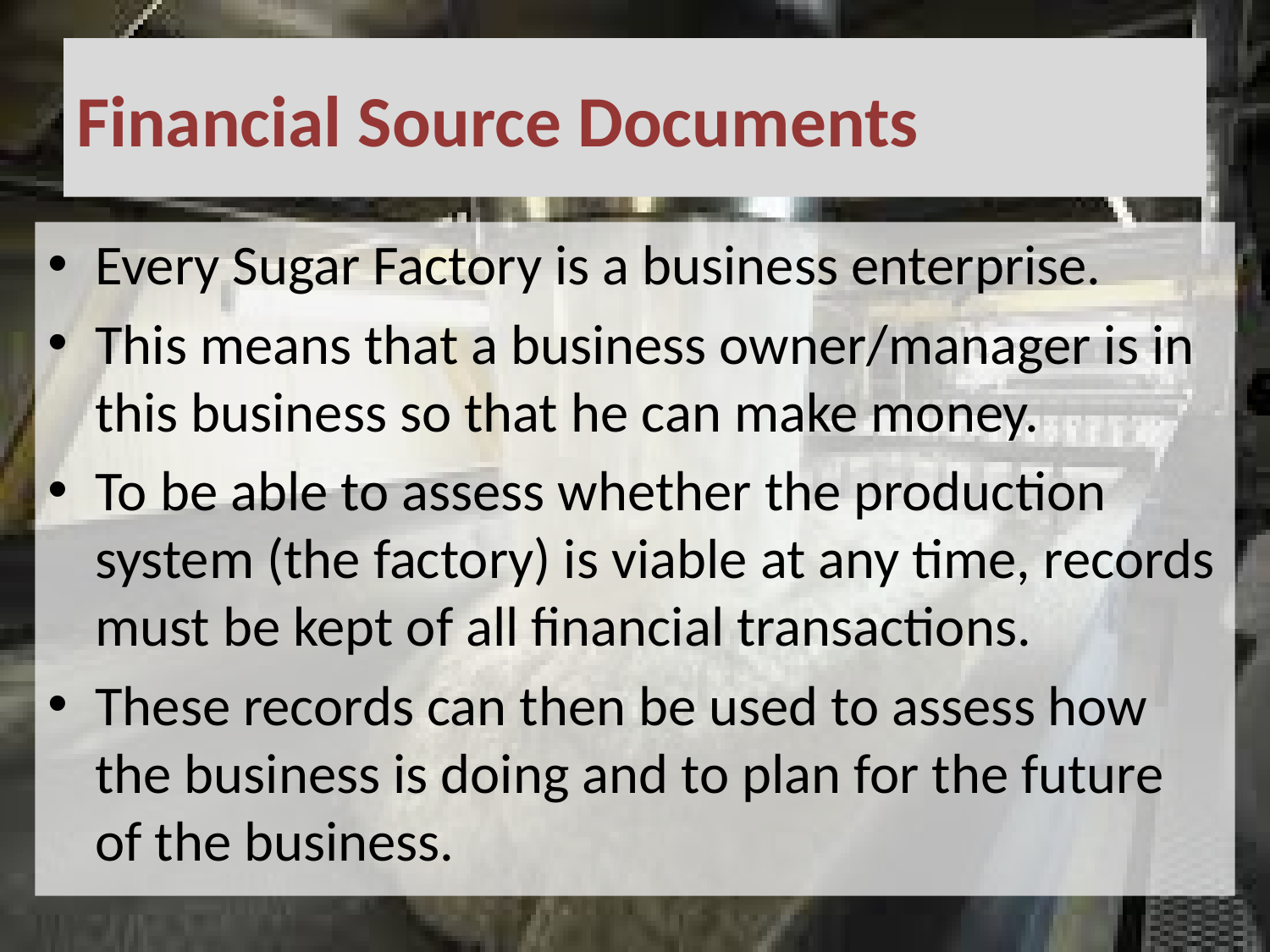

# Financial Source Documents
Every Sugar Factory is a business enterprise.
This means that a business owner/manager is in this business so that he can make money.
To be able to assess whether the production system (the factory) is viable at any time, records must be kept of all financial transactions.
These records can then be used to assess how the business is doing and to plan for the future of the business.